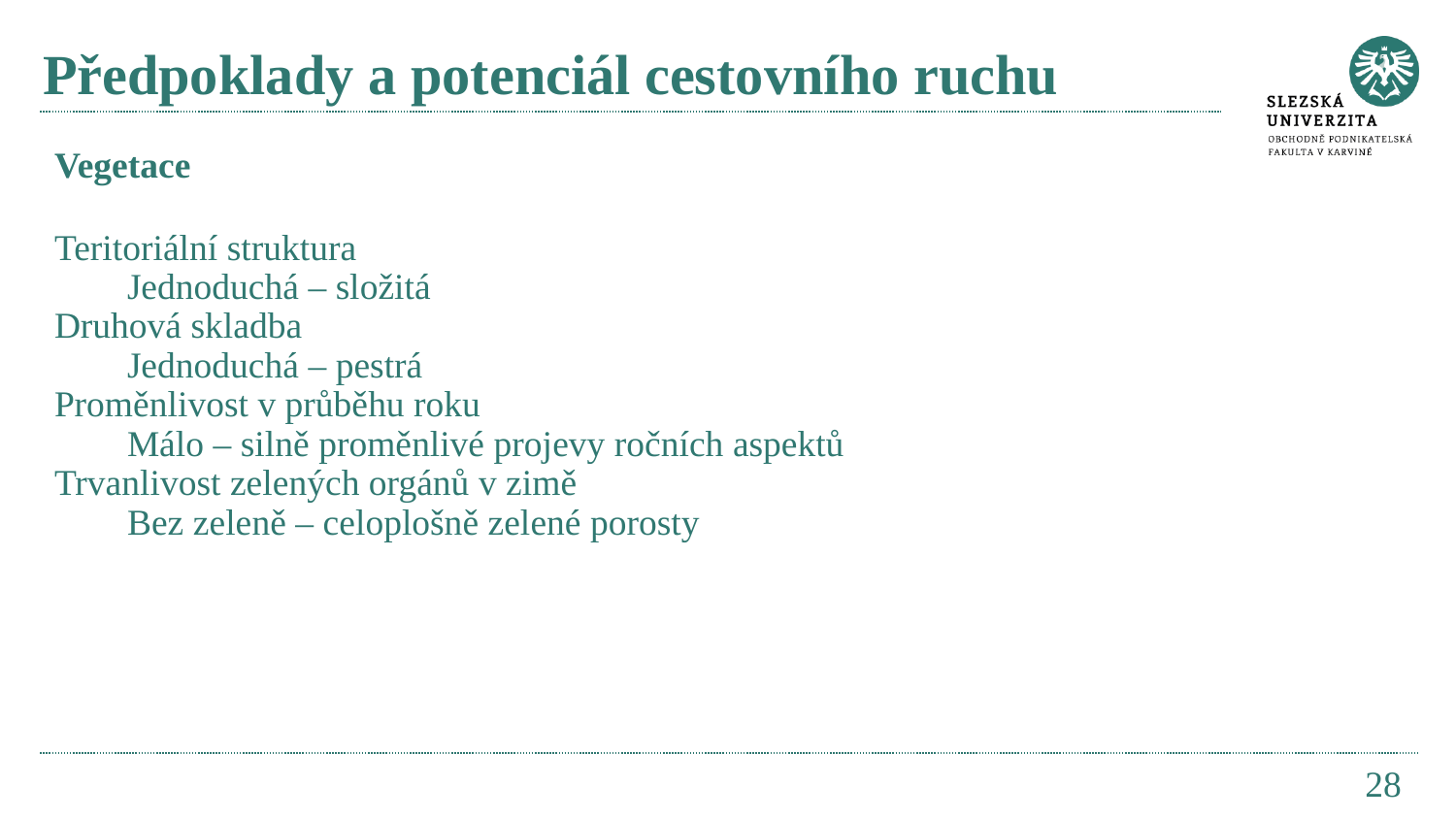

# Předpoklady a potenciál cestovního ruchu
Vegetace

Teritoriální struktura
Jednoduchá – složitá
Druhová skladba
Jednoduchá – pestrá
Proměnlivost v průběhu roku
Málo – silně proměnlivé projevy ročních aspektů
Trvanlivost zelených orgánů v zimě
Bez zeleně – celoplošně zelené porosty

28